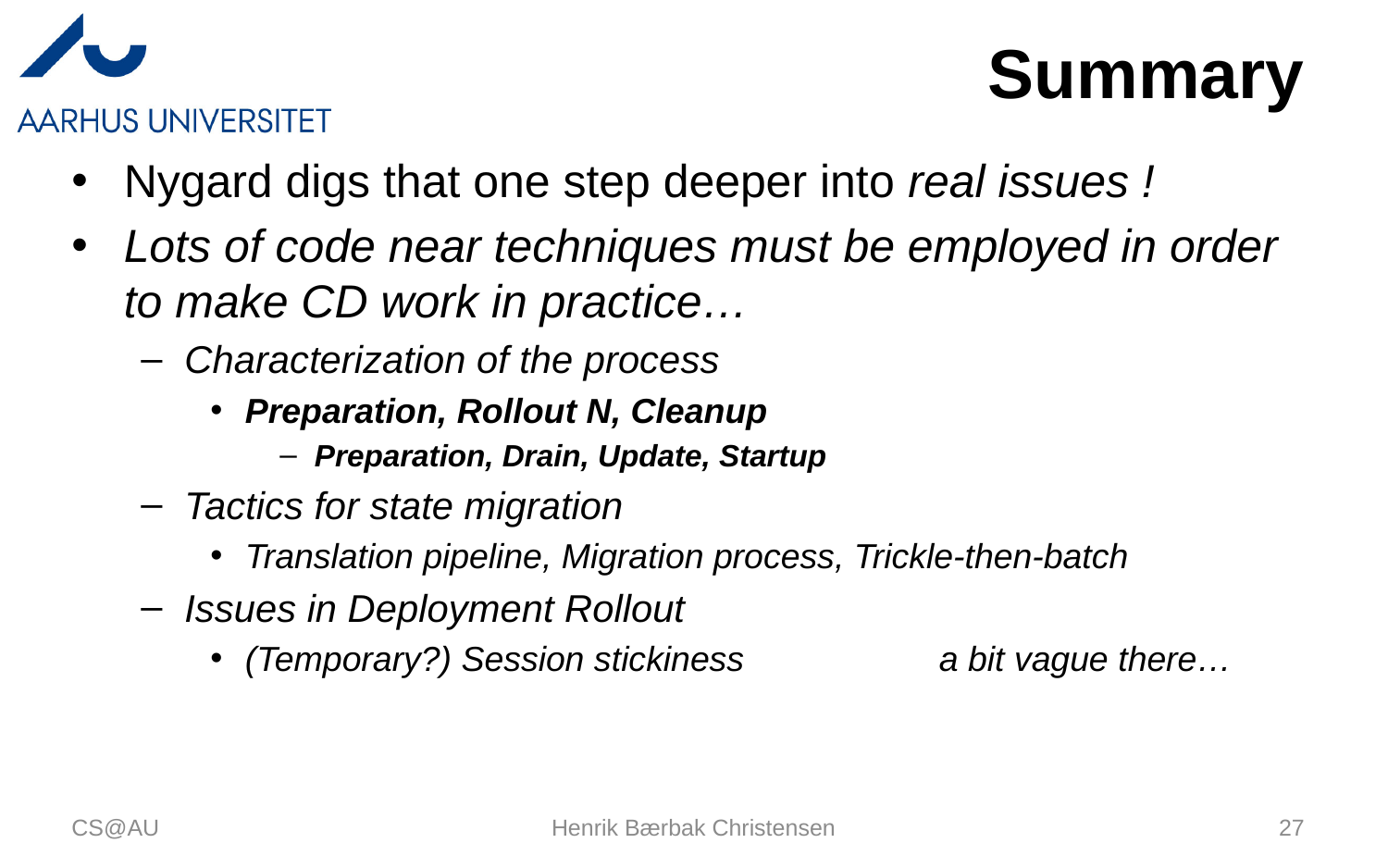

# Summary
Nygard digs that one step deeper into real issues !
Lots of code near techniques must be employed in order to make CD work in practice…
Characterization of the process
Preparation, Rollout N, Cleanup
Preparation, Drain, Update, Startup
Tactics for state migration
Translation pipeline, Migration process, Trickle-then-batch
Issues in Deployment Rollout
(Temporary?) Session stickiness		a bit vague there…
CS@AU
Henrik Bærbak Christensen
27